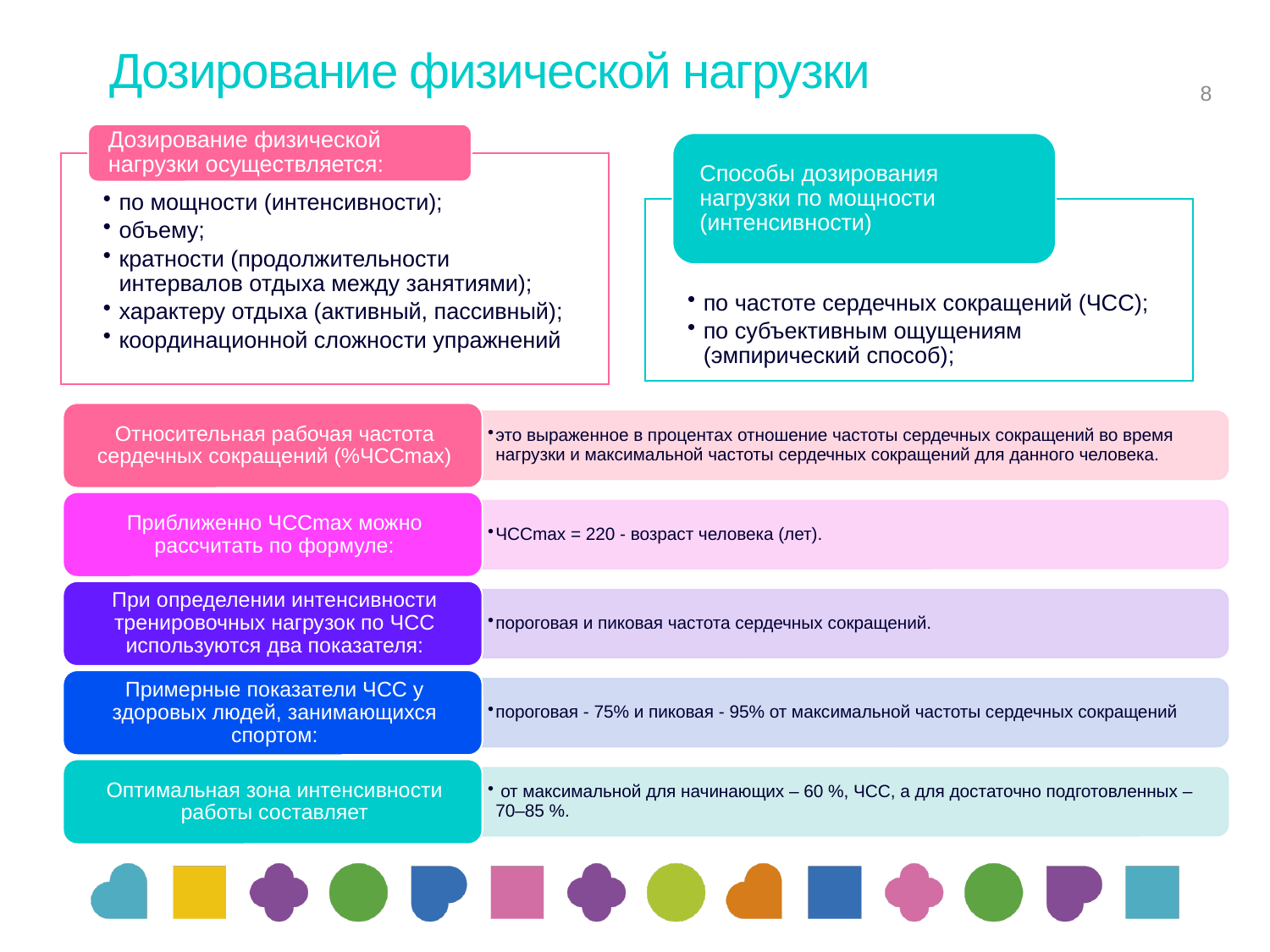

# Дозирование физической нагрузки
8
по мощности (интенсивности);
объему;
кратности (продолжительности интервалов отдыха между занятиями);
характеру отдыха (активный, пассивный);
координационной сложности упражнений
Дозирование физической нагрузки осуществляется:
по частоте сердечных сокращений (ЧСС);
по субъективным ощущениям (эмпирический способ);
Способы дозирования нагрузки по мощности (интенсивности)
это выраженное в процентах отношение частоты сердечных сокращений во время нагрузки и максимальной частоты сердечных сокращений для данного человека.
Относительная рабочая частота сердечных сокращений (%ЧССmax)
ЧССmax = 220 - возраст человека (лет).
Приближенно ЧССmax можно рассчитать по формуле:
пороговая и пиковая частота сердечных сокращений.
При определении интенсивности тренировочных нагрузок по ЧСС используются два показателя:
пороговая - 75% и пиковая - 95% от максимальной частоты сердечных сокращений
Примерные показатели ЧСС у здоровых людей, занимающихся спортом:
 от максимальной для начинающих – 60 %, ЧСС, а для достаточно подготовленных – 70–85 %.
Оптимальная зона интенсивности работы составляет